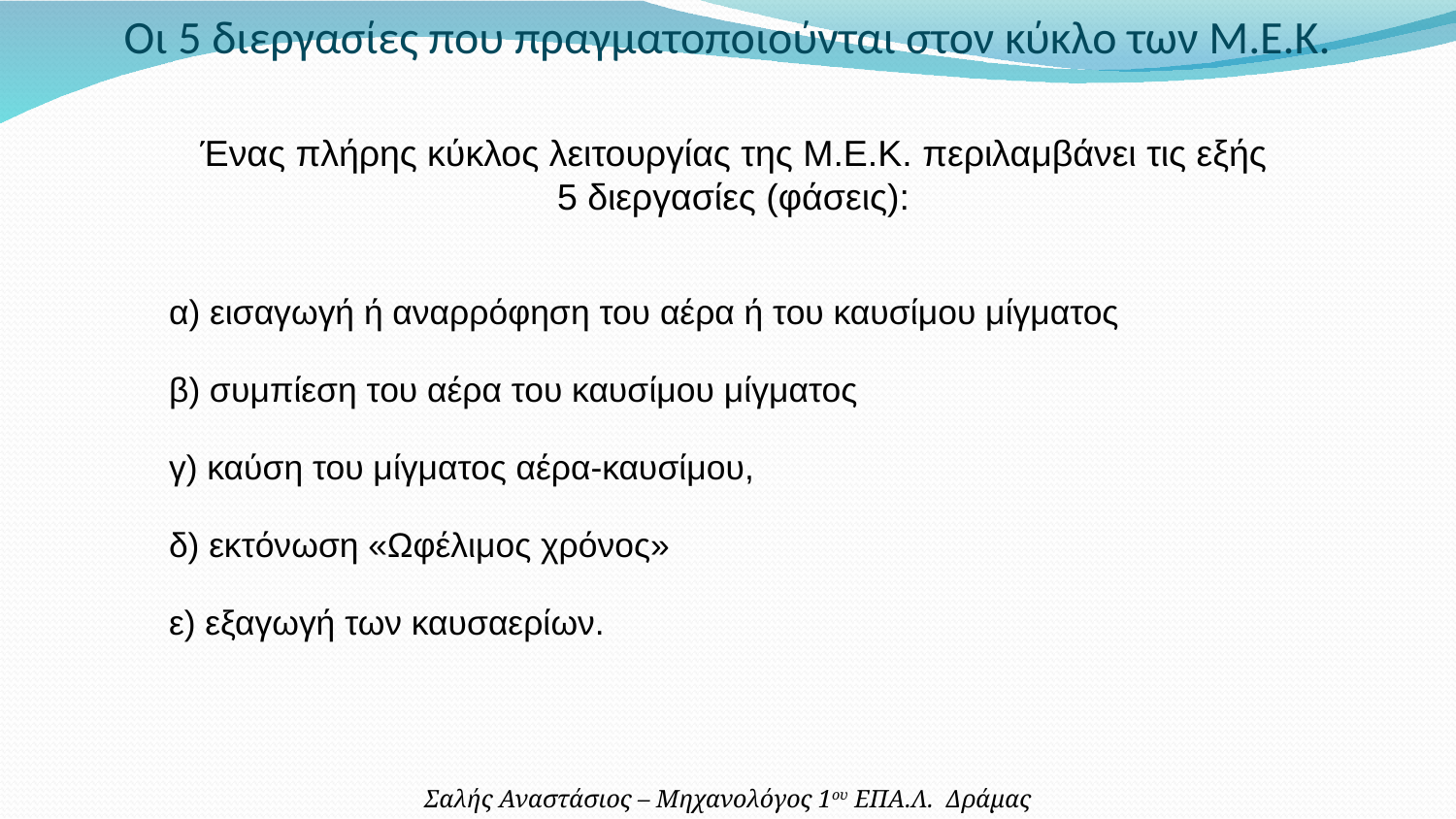

Οι 5 διεργασίες που πραγματοποιούνται στον κύκλο των Μ.Ε.Κ.
Ένας πλήρης κύκλος λειτουργίας της Μ.Ε.Κ. περιλαμβάνει τις εξής 5 διεργασίες (φάσεις):
α) εισαγωγή ή αναρρόφηση του αέρα ή του καυσίμου μίγματος
β) συμπίεση του αέρα του καυσίμου μίγματος
γ) καύση του μίγματος αέρα-καυσίμου,
δ) εκτόνωση «Ωφέλιμος χρόνος»
ε) εξαγωγή των καυσαερίων.